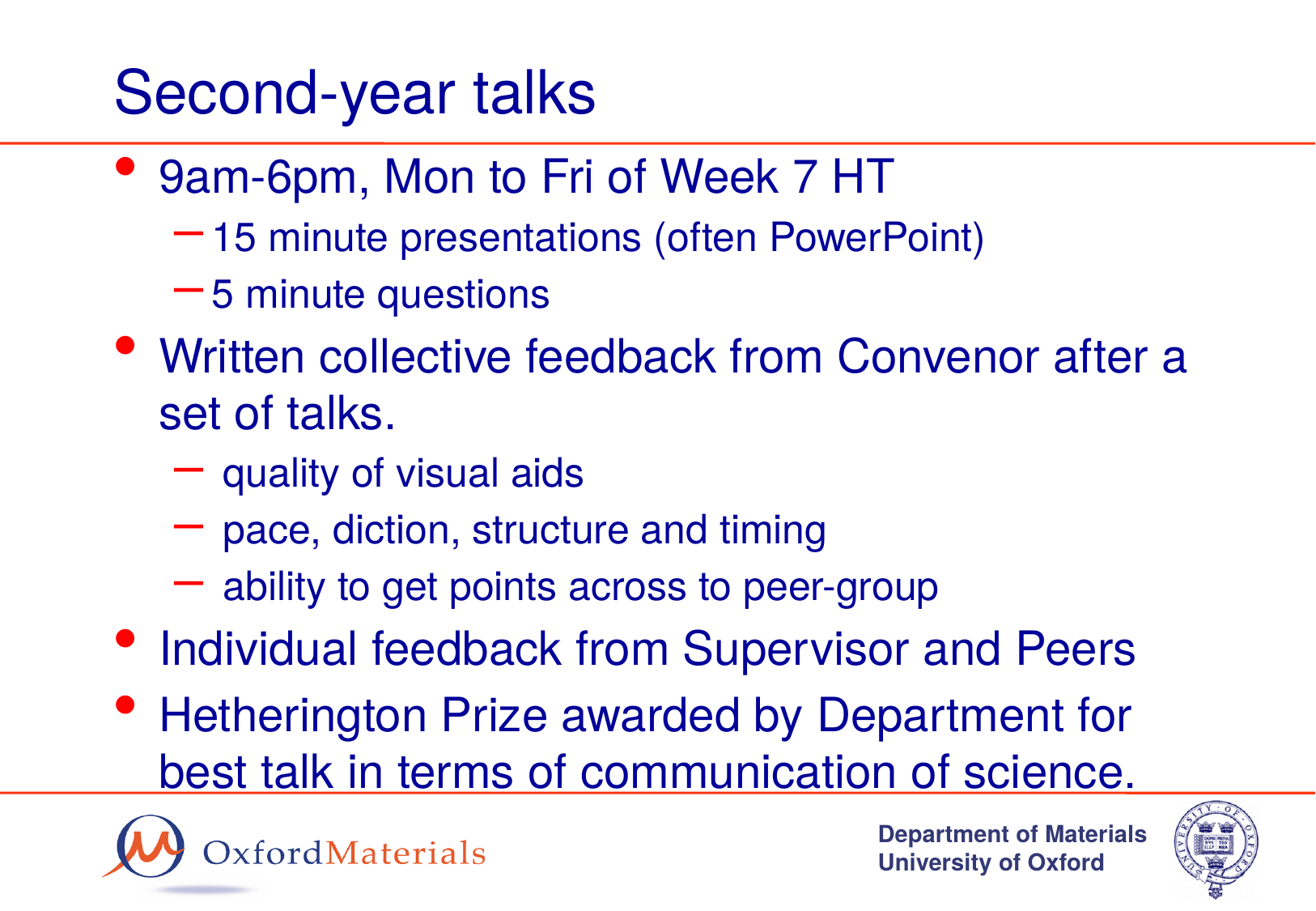

# Second-year talks
9am-6pm, Mon to Fri of Week 7 HT
15 minute presentations (often PowerPoint)
5 minute questions
Written collective feedback from Convenor after a set of talks.
 quality of visual aids
 pace, diction, structure and timing
 ability to get points across to peer-group
Individual feedback from Supervisor and Peers
Hetherington Prize awarded by Department for best talk in terms of communication of science.